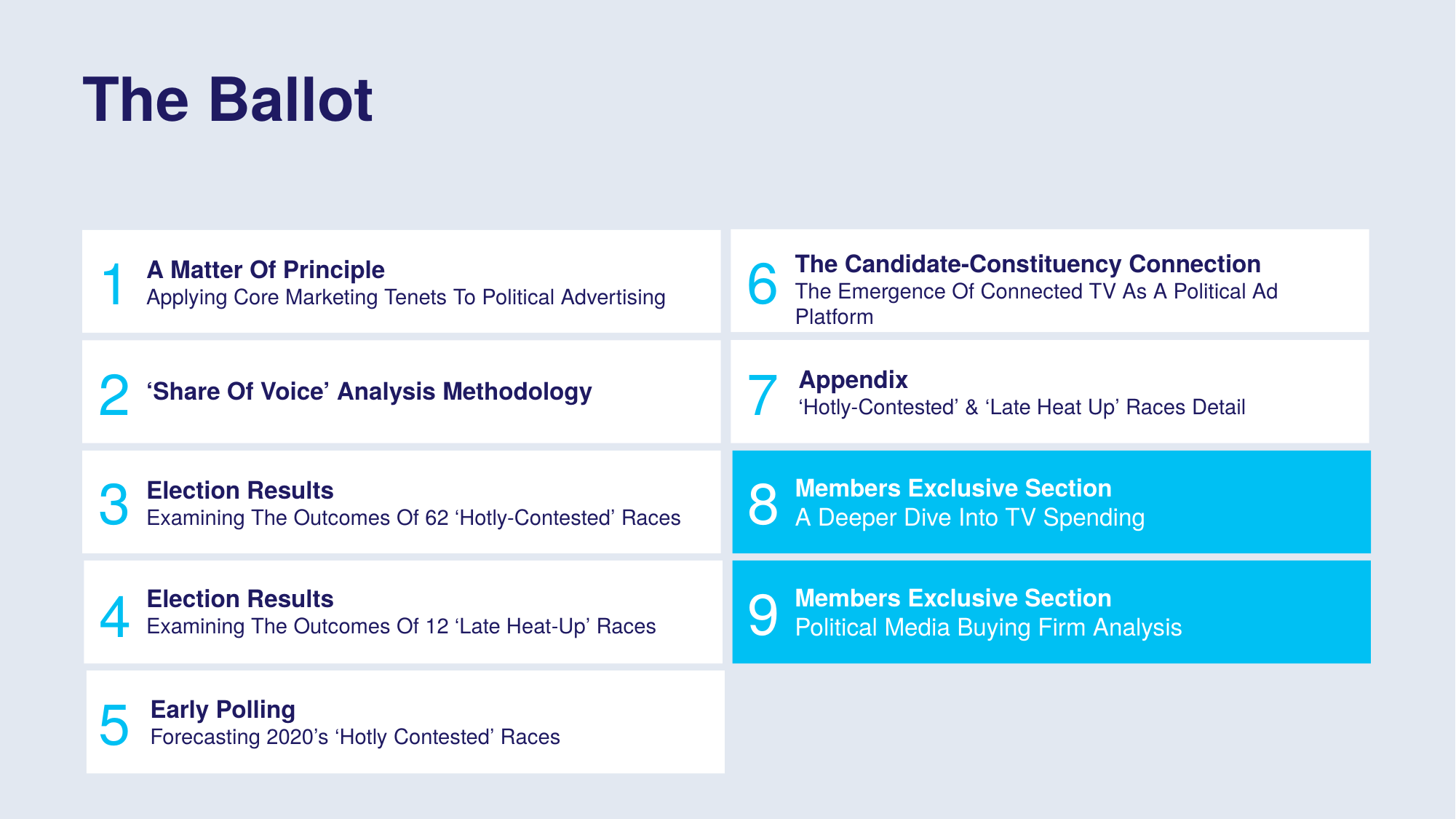

The Ballot

6
1
The Candidate-Constituency Connection
The Emergence Of Connected TV As A Political Ad Platform
A Matter Of Principle
Applying Core Marketing Tenets To Political Advertising

7
2
Appendix
‘Hotly-Contested’ & ‘Late Heat Up’ Races Detail
‘Share Of Voice’ Analysis Methodology

3
8
Members Exclusive Section
A Deeper Dive Into TV Spending
Election Results
Examining The Outcomes Of 62 ‘Hotly-Contested’ Races

9
4
Members Exclusive Section
Political Media Buying Firm Analysis
Election Results
Examining The Outcomes Of 12 ‘Late Heat-Up’ Races

5
Early Polling
Forecasting 2020’s ‘Hotly Contested’ Races